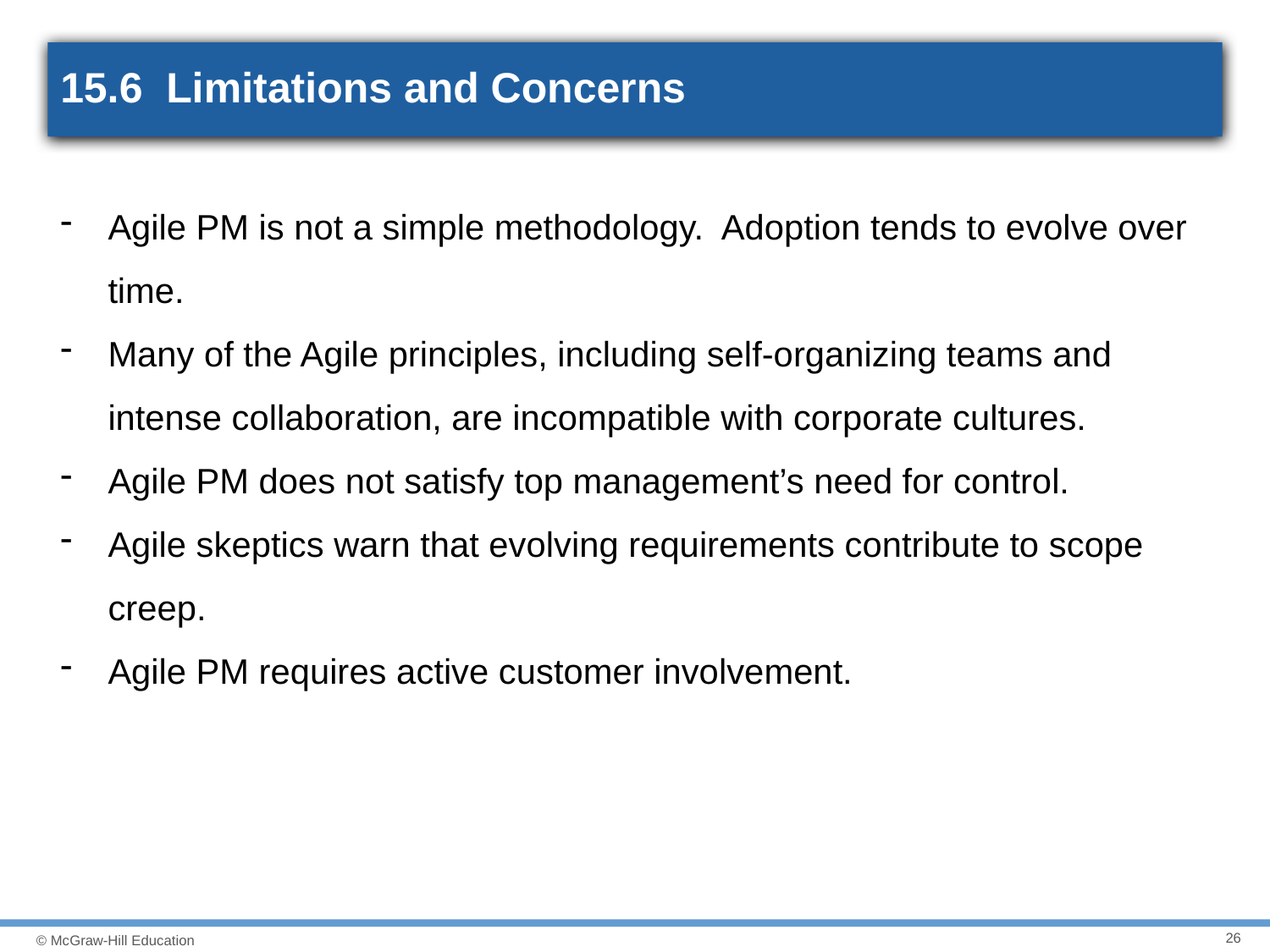

# 15.6  Limitations and Concerns
Agile PM is not a simple methodology.  Adoption tends to evolve over time.
Many of the Agile principles, including self-organizing teams and intense collaboration, are incompatible with corporate cultures.
Agile PM does not satisfy top management’s need for control.
Agile skeptics warn that evolving requirements contribute to scope creep.
Agile PM requires active customer involvement.
26